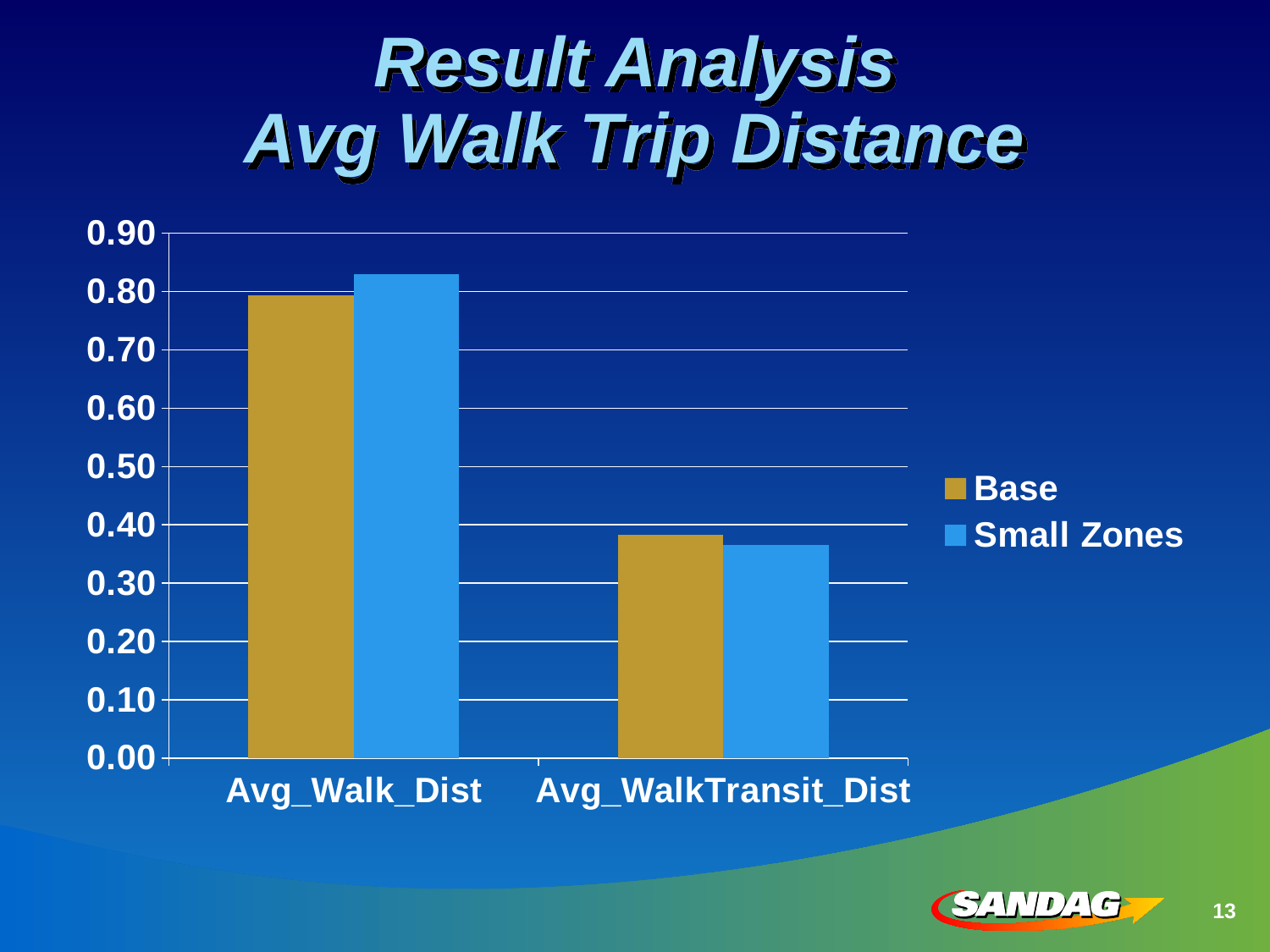

# Result Analysis Avg Walk Trip Distance

### Chart

| Category | Base | Small Zones |
|---|---|---|
| Avg_Walk_Dist | 0.7937071403235326 | 0.8299326466887738 |
| Avg_WalkTransit_Dist | 0.382939500913043 | 0.36578921316106006 |
13